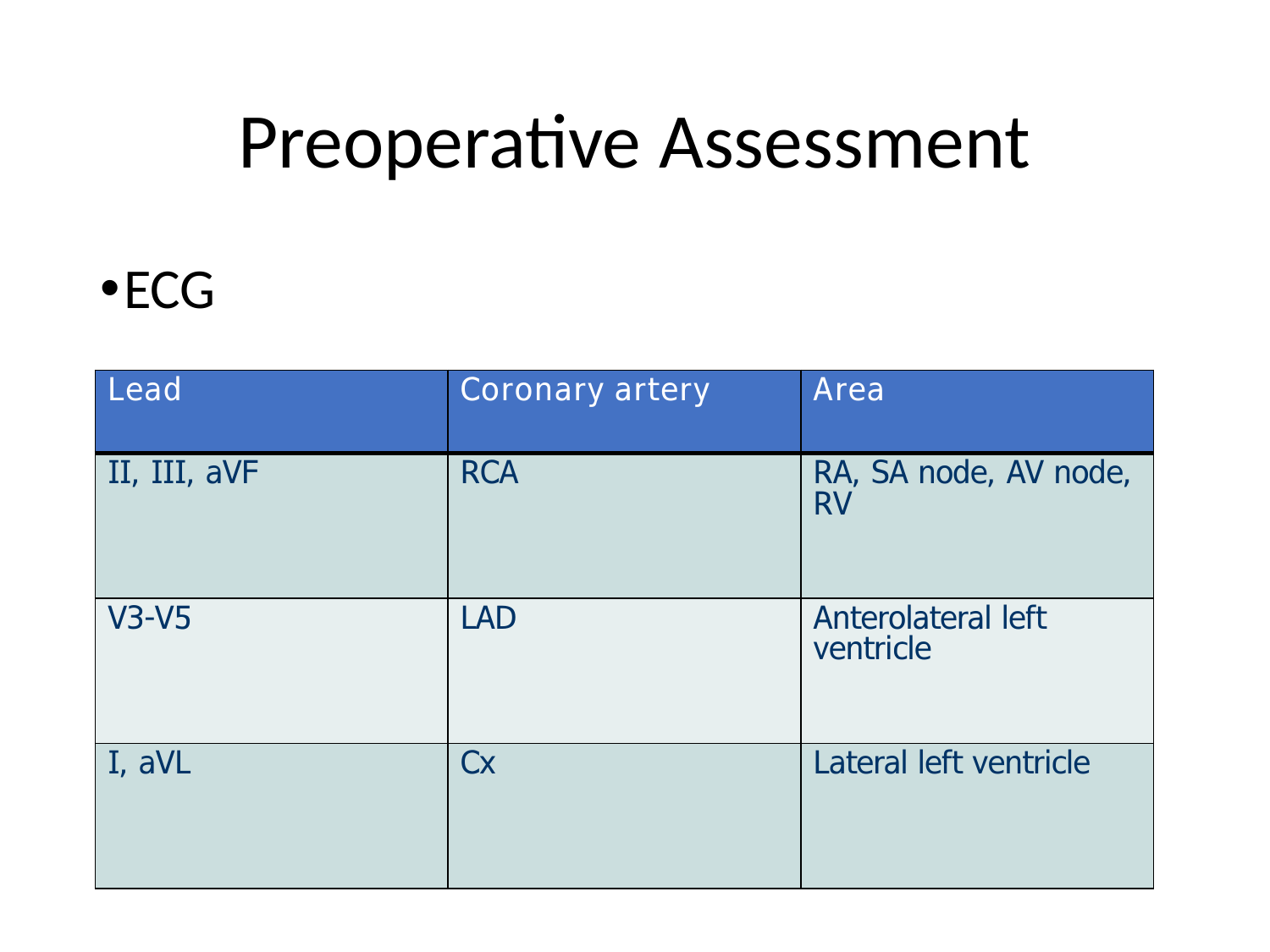

# Preoperative Assessment
ECG

| Lead | Coronary artery | Area |
| --- | --- | --- |
| II, III, aVF | RCA | RA, SA node, AV node, RV |
| V3-V5 | LAD | Anterolateral left ventricle |
| I, aVL | Cx | Lateral left ventricle |